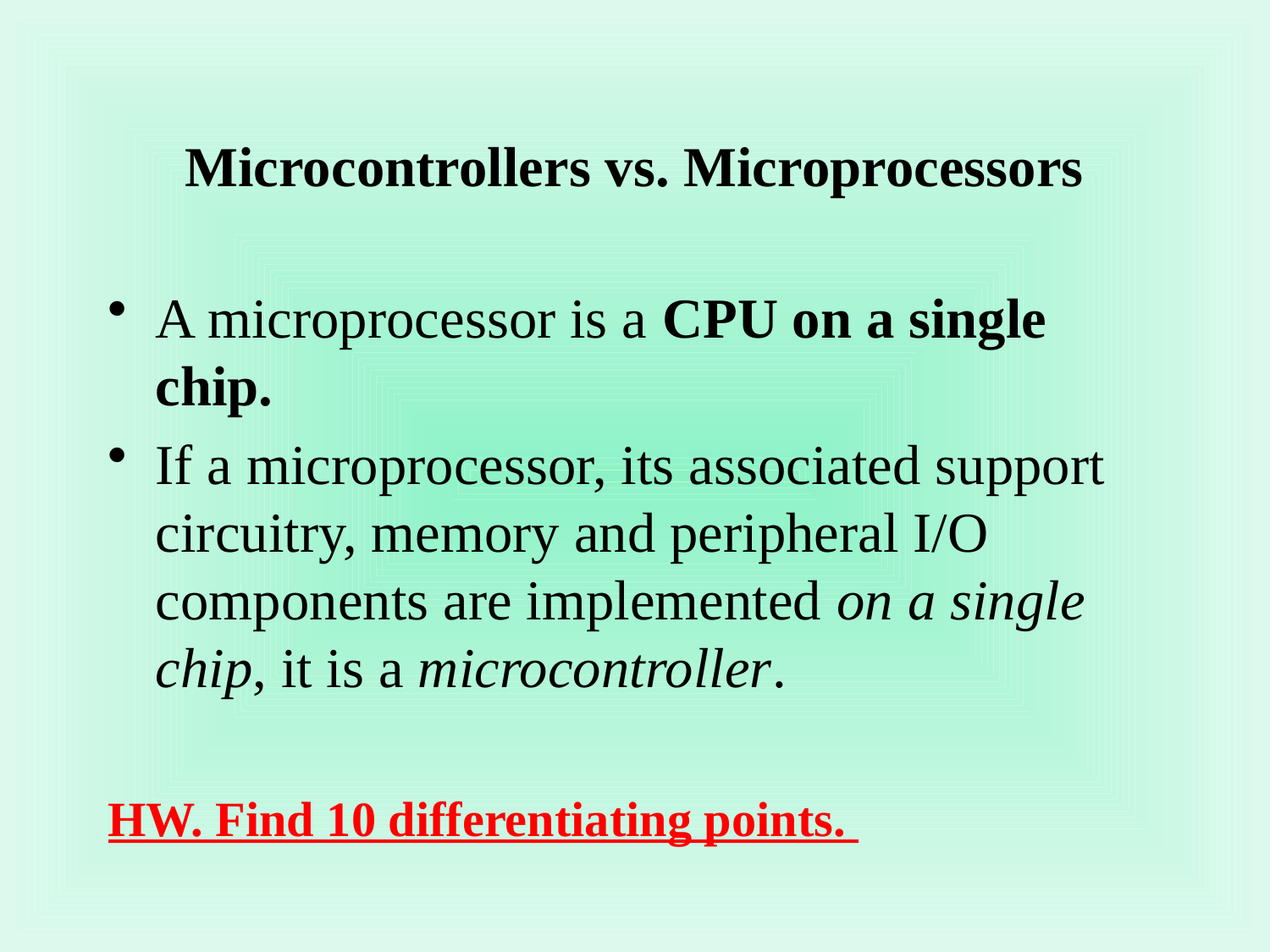

# Microcontrollers vs. Microprocessors
A microprocessor is a CPU on a single chip.
If a microprocessor, its associated support circuitry, memory and peripheral I/O components are implemented on a single chip, it is a microcontroller.

HW. Find 10 differentiating points.